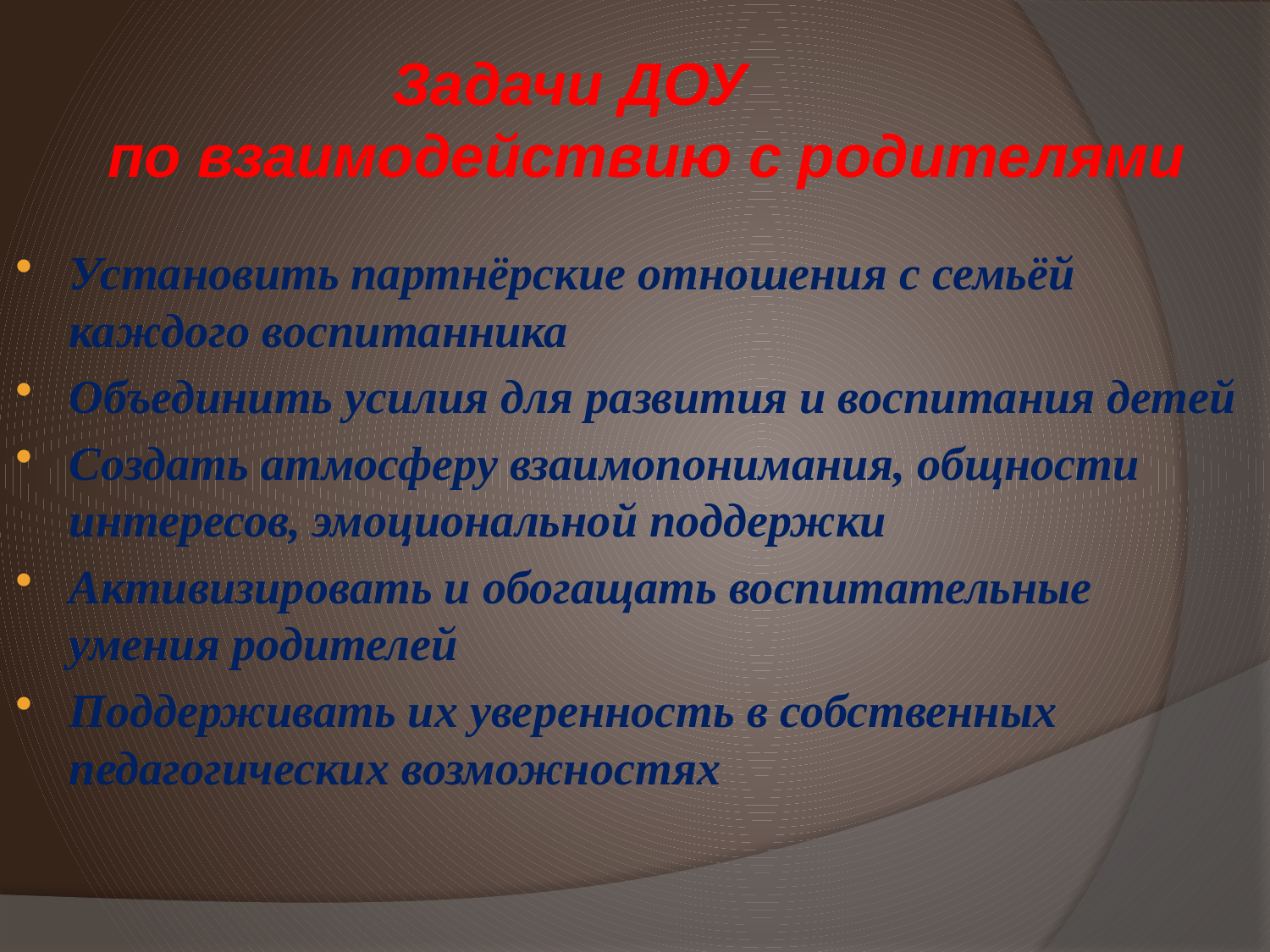

# Задачи ДОУ по взаимодействию с родителями
Установить партнёрские отношения с семьёй каждого воспитанника
Объединить усилия для развития и воспитания детей
Создать атмосферу взаимопонимания, общности интересов, эмоциональной поддержки
Активизировать и обогащать воспитательные умения родителей
Поддерживать их уверенность в собственных педагогических возможностях